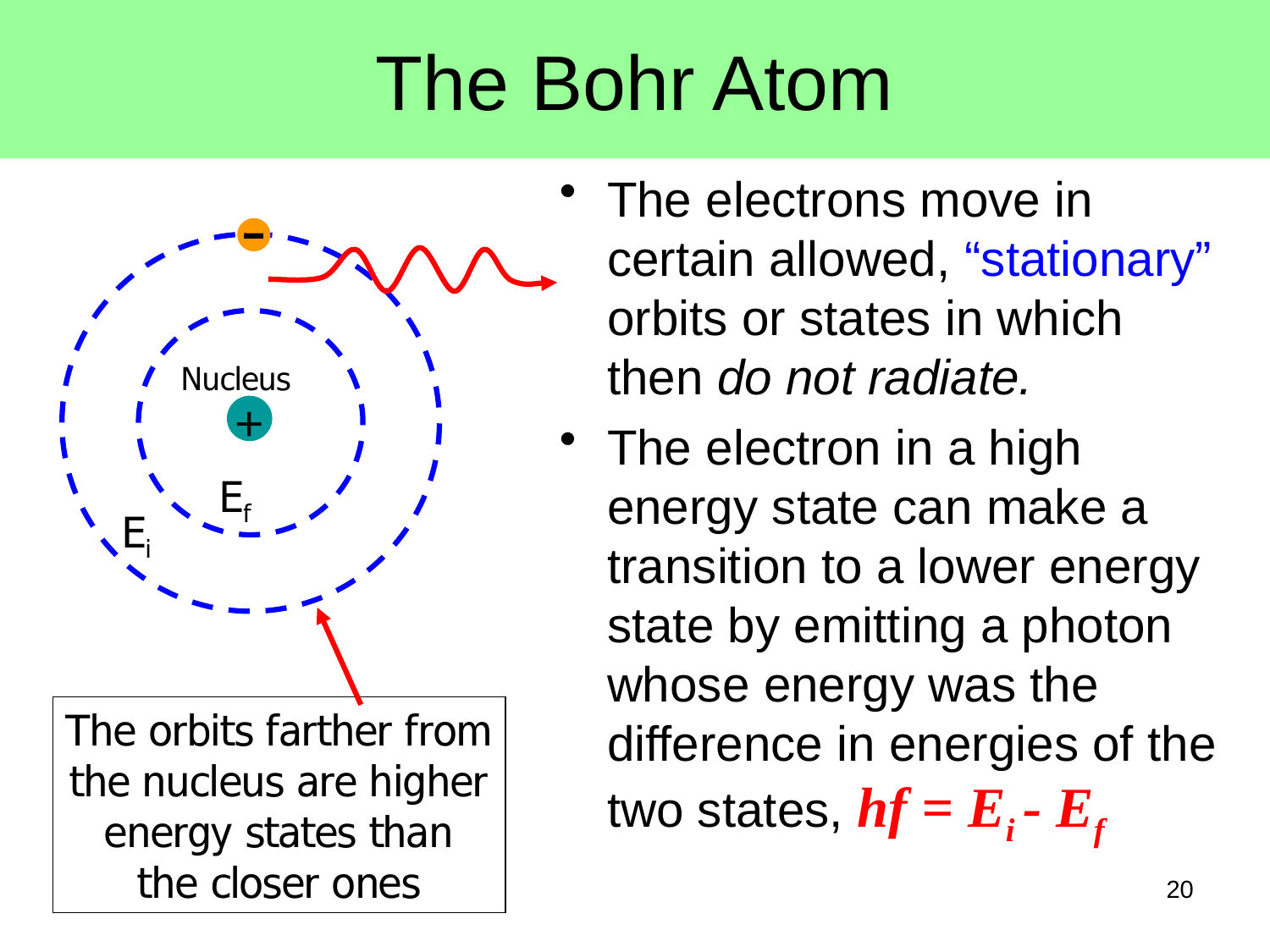

# The Bohr Atom
The electrons move in certain allowed, “stationary” orbits or states in which then do not radiate.
The electron in a high energy state can make a transition to a lower energy state by emitting a photon whose energy was the difference in energies of the two states, hf = Ei - Ef

Nucleus
+

Ef
Ei

The orbits farther from
the nucleus are higher
energy states than
the closer ones
20